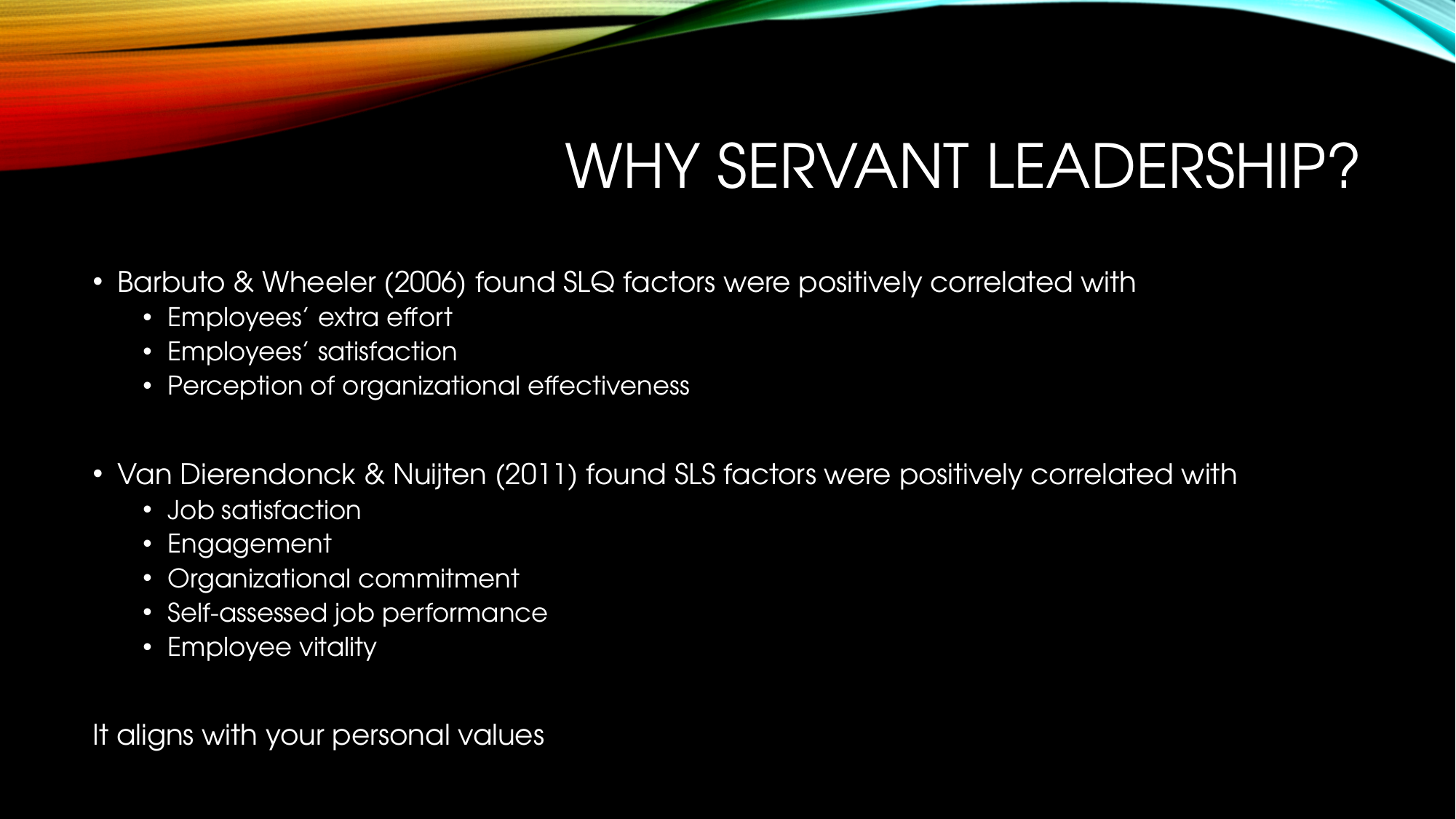

# Why servant leadership?
Barbuto & Wheeler (2006) found SLQ factors were positively correlated with
Employees’ extra effort
Employees’ satisfaction
Perception of organizational effectiveness

Van Dierendonck & Nuijten (2011) found SLS factors were positively correlated with
Job satisfaction
Engagement
Organizational commitment
Self-assessed job performance
Employee vitality

It aligns with your personal values